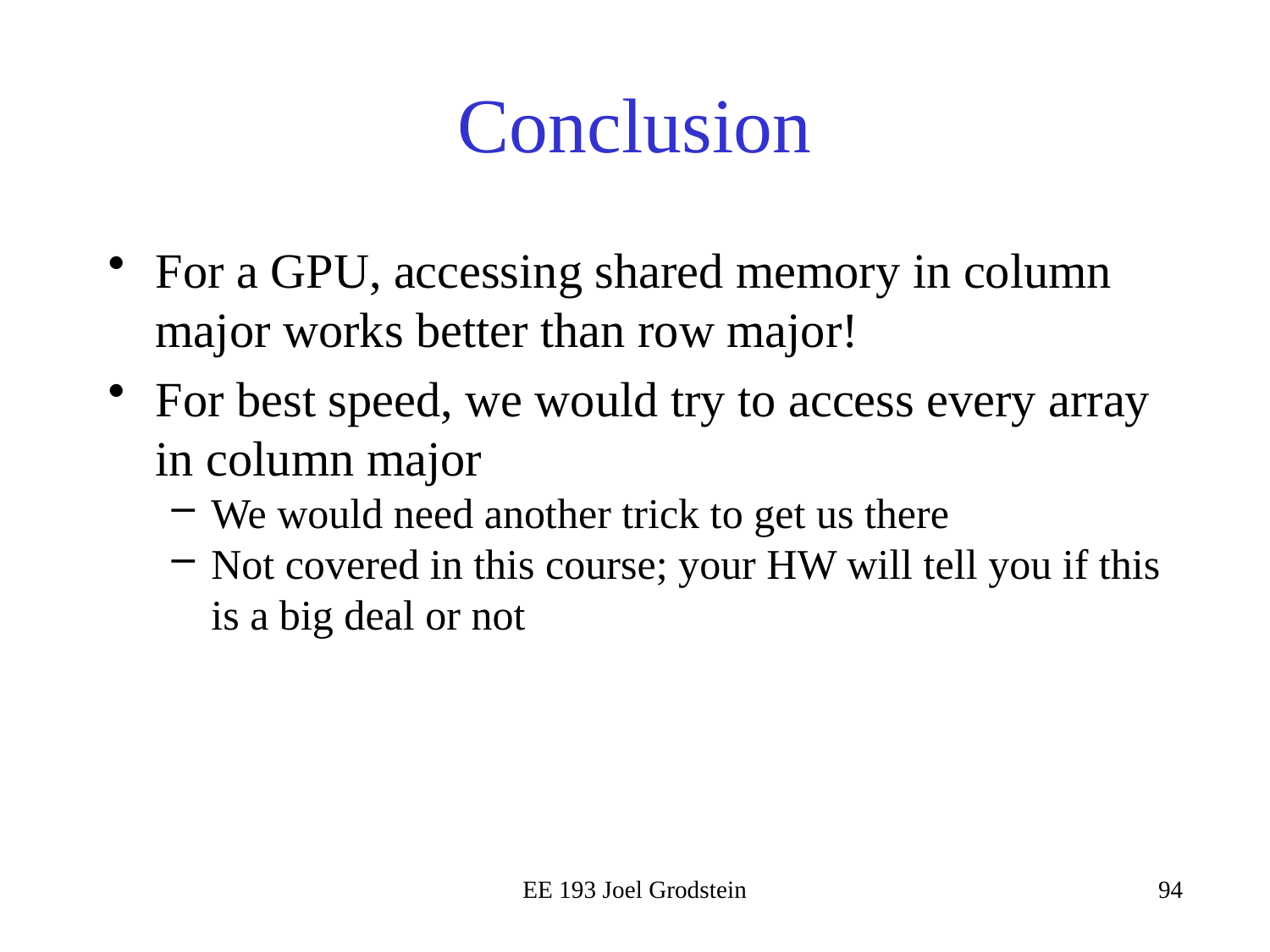

# Conclusion
For a GPU, accessing shared memory in column major works better than row major!
For best speed, we would try to access every array in column major
We would need another trick to get us there
Not covered in this course; your HW will tell you if this is a big deal or not
EE 193 Joel Grodstein